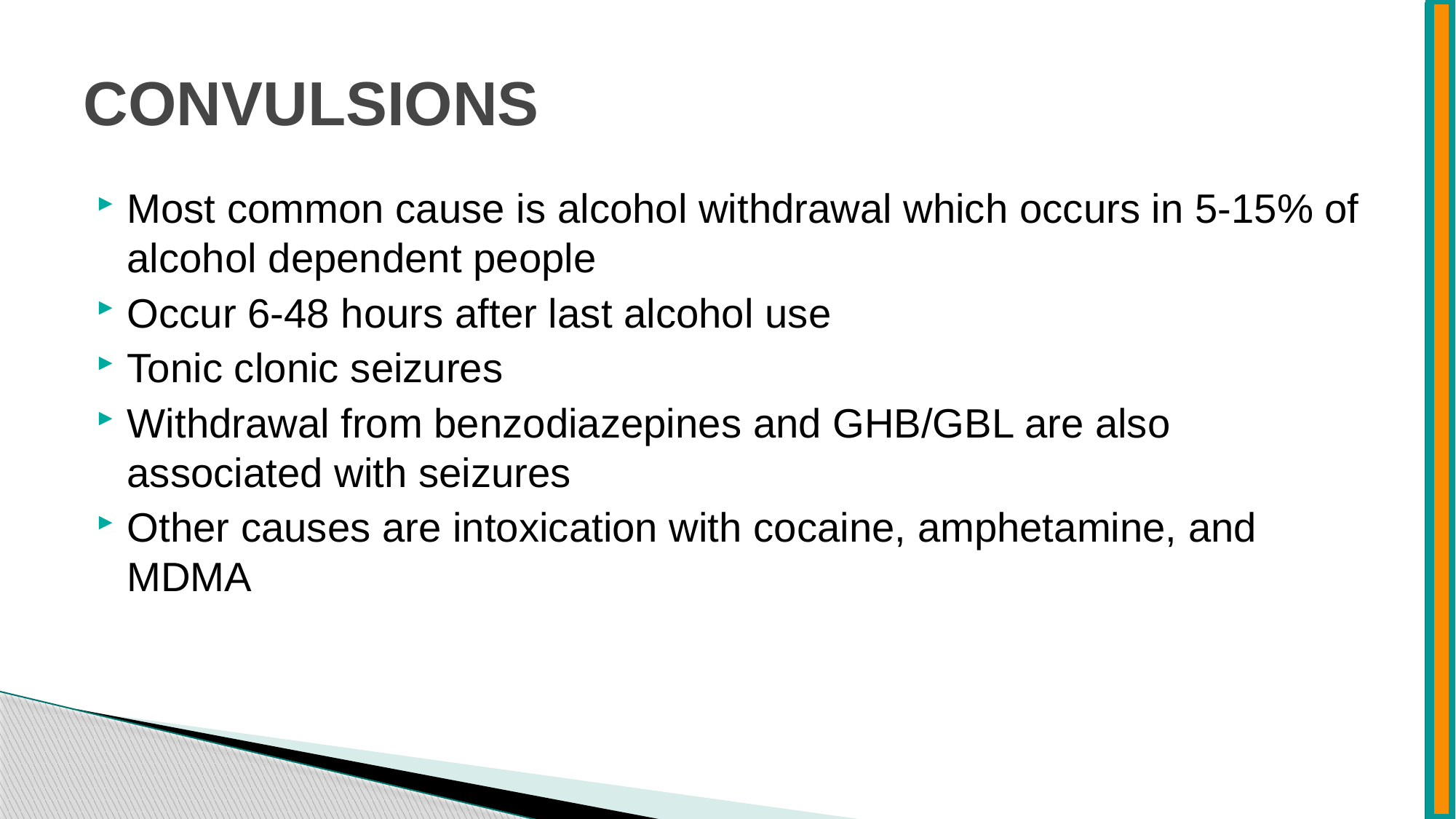

# CONVULSIONS
Most common cause is alcohol withdrawal which occurs in 5-15% of alcohol dependent people
Occur 6-48 hours after last alcohol use
Tonic clonic seizures
Withdrawal from benzodiazepines and GHB/GBL are also associated with seizures
Other causes are intoxication with cocaine, amphetamine, and MDMA